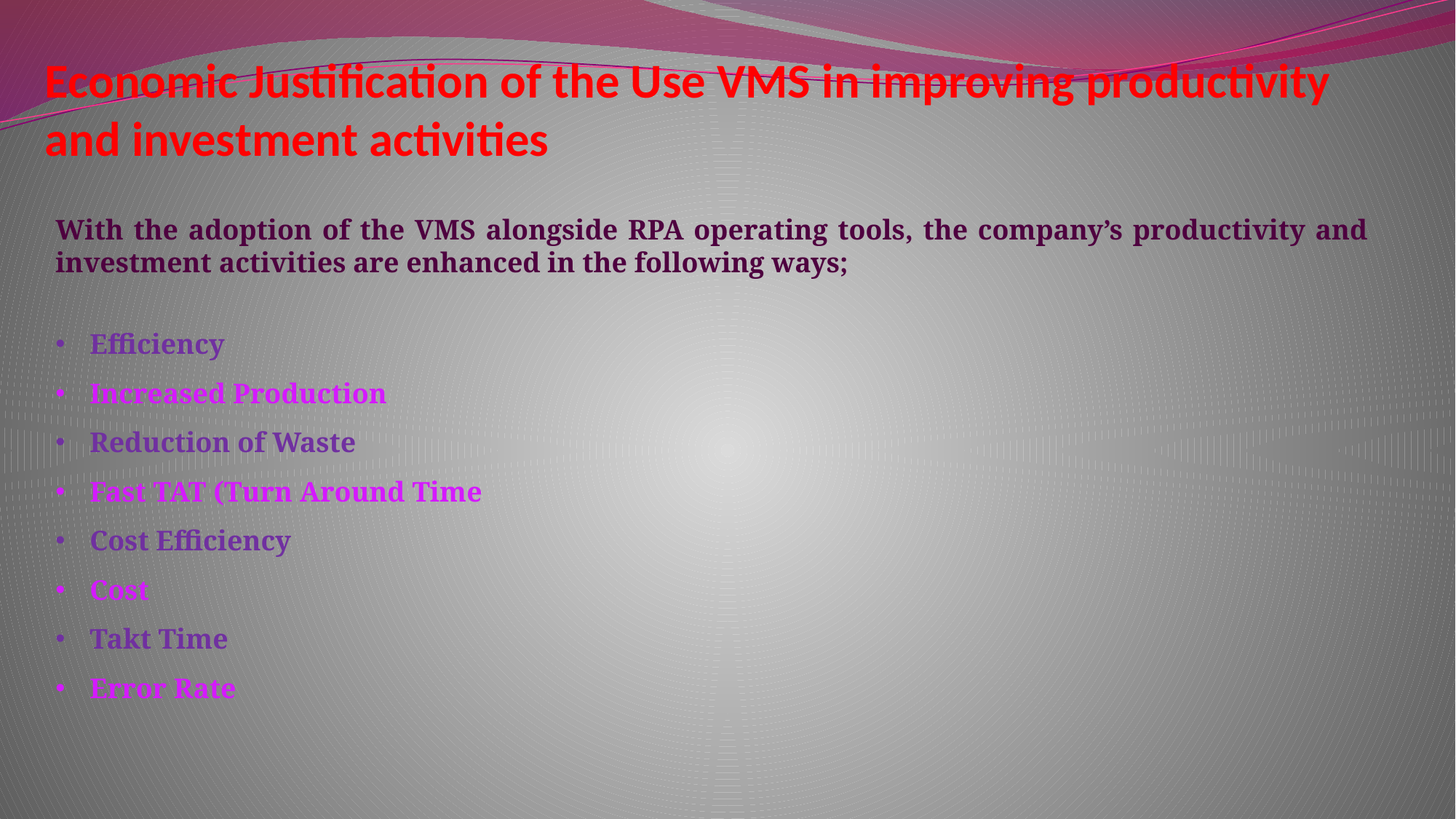

# Economic Justification of the Use VMS in improving productivity and investment activities

With the adoption of the VMS alongside RPA operating tools, the company’s productivity and investment activities are enhanced in the following ways;

Efficiency
Increased Production
Reduction of Waste
Fast TAT (Turn Around Time
Cost Efficiency
Cost
Takt Time
Error Rate